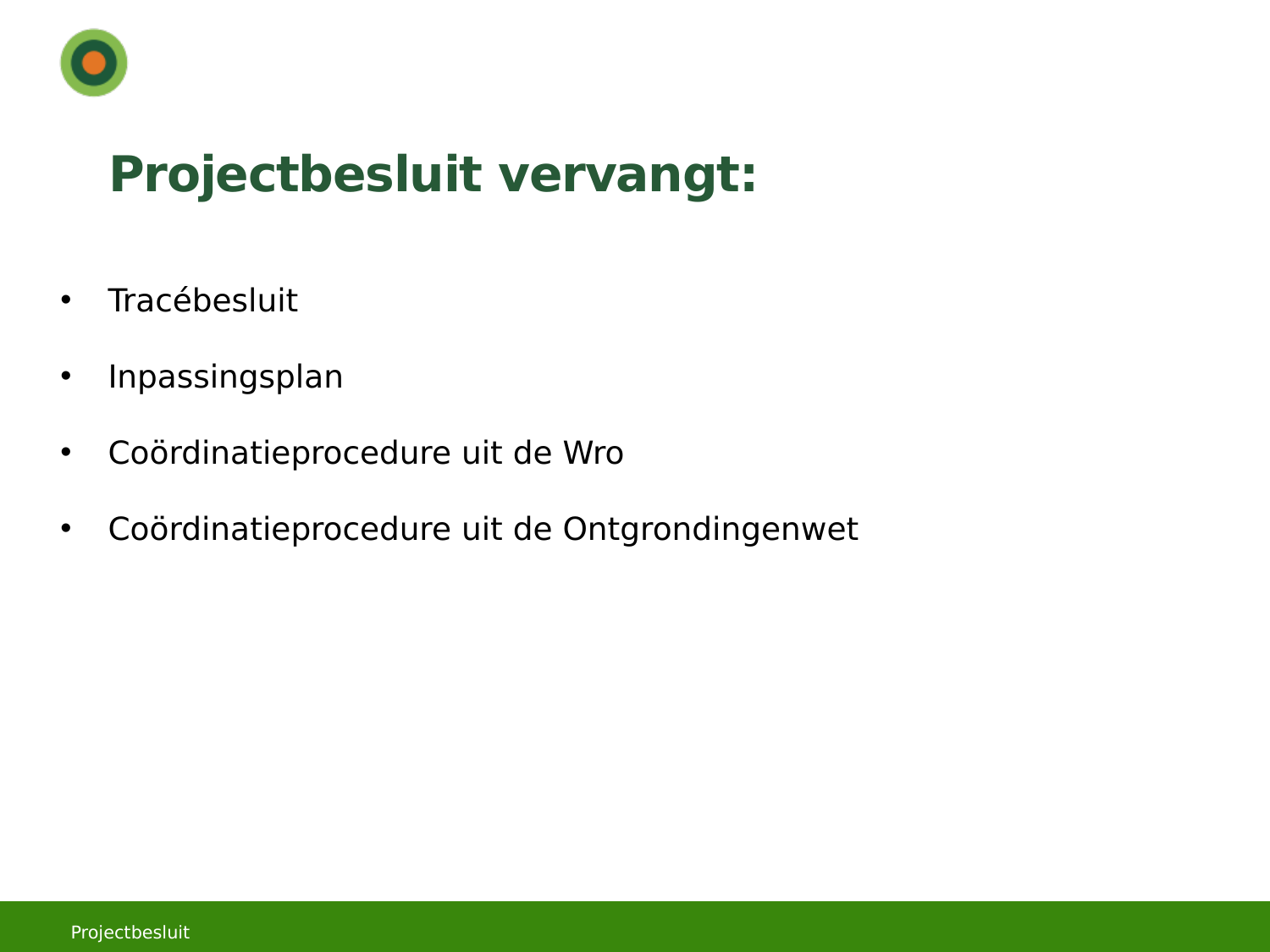

Projectbesluit vervangt:

Tracébesluit

Inpassingsplan

Coördinatieprocedure uit de Wro

Coördinatieprocedure uit de Ontgrondingenwet

Projectbesluit